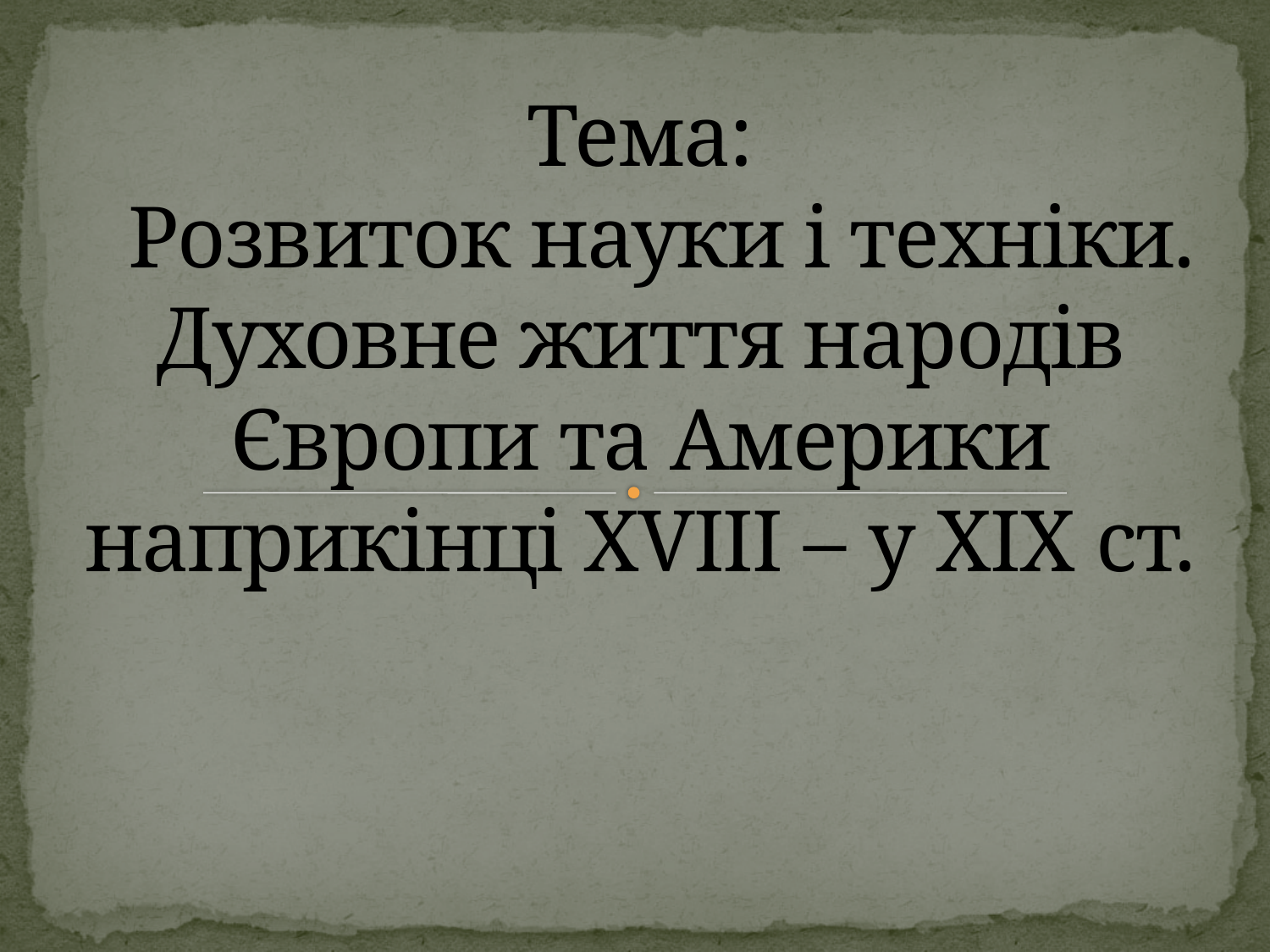

# Тема: Розвиток науки і техніки. Духовне життя народів Європи та Америки наприкінці XVIII – у XIX ст.